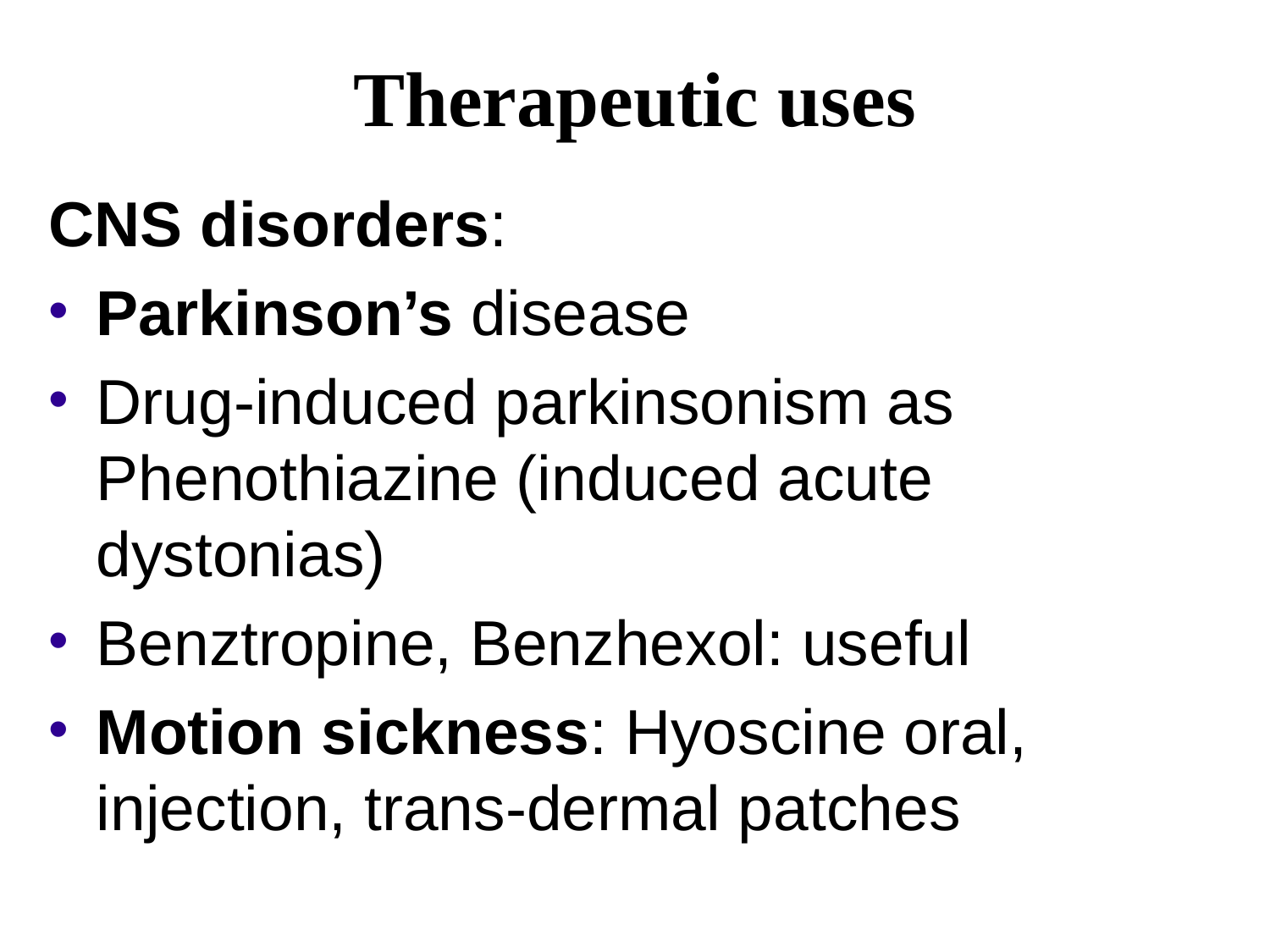

# Therapeutic uses
CNS disorders:
Parkinson’s disease
Drug-induced parkinsonism as Phenothiazine (induced acute dystonias)
Benztropine, Benzhexol: useful
Motion sickness: Hyoscine oral, injection, trans-dermal patches